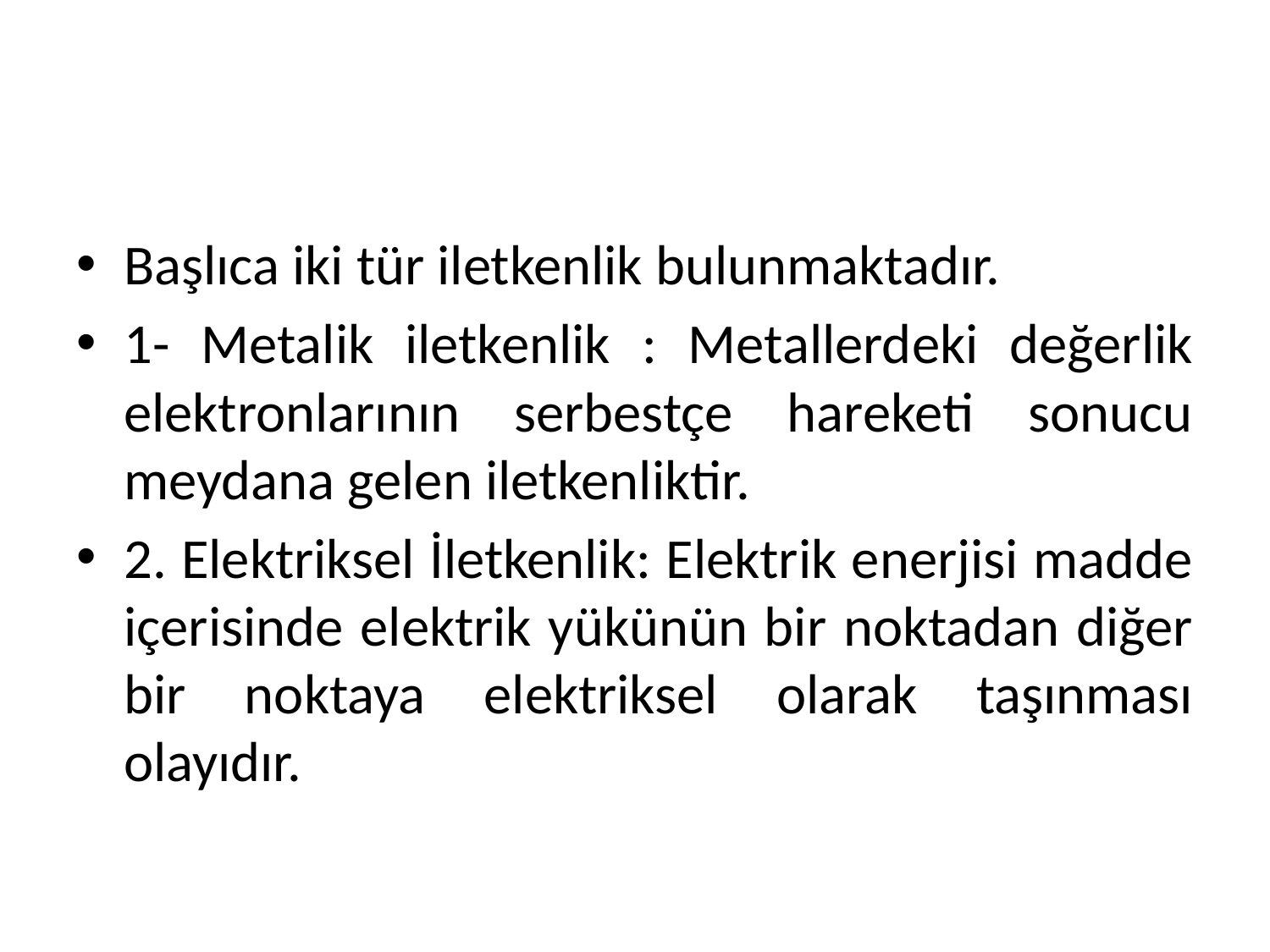

#
Başlıca iki tür iletkenlik bulunmaktadır.
1- Metalik iletkenlik : Metallerdeki değerlik elektronlarının serbestçe hareketi sonucu meydana gelen iletkenliktir.
2. Elektriksel İletkenlik: Elektrik enerjisi madde içerisinde elektrik yükünün bir noktadan diğer bir noktaya elektriksel olarak taşınması olayıdır.